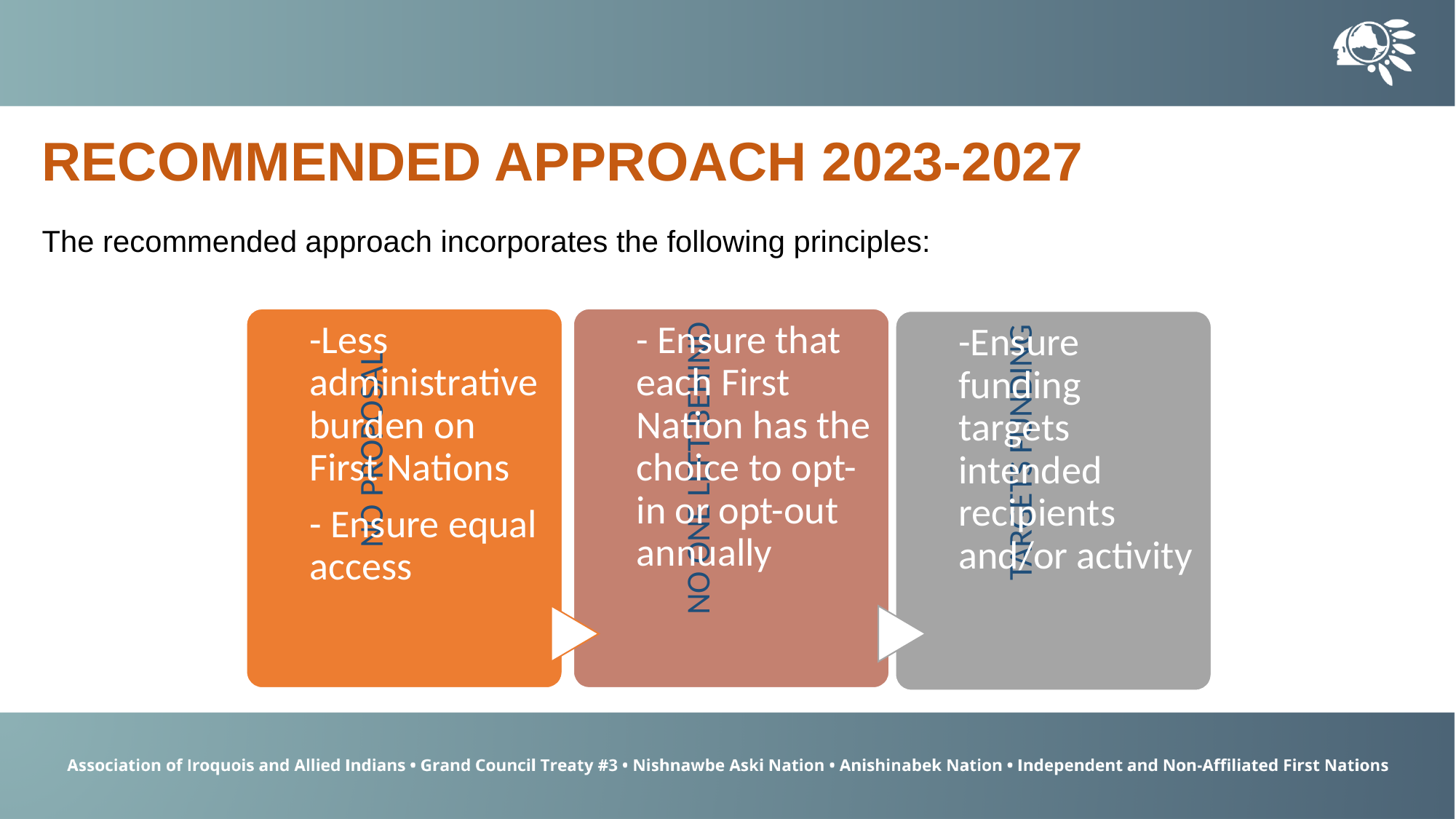

RECOMMENDED APPROACH 2023-2027
NO PROPOSAL
-Less administrative burden on First Nations
- Ensure equal access
NO ONE LEFT BEHIND
- Ensure that each First Nation has the choice to opt-in or opt-out annually
TARGETS FUNDING
-Ensure funding targets intended recipients and/or activity
The recommended approach incorporates the following principles: